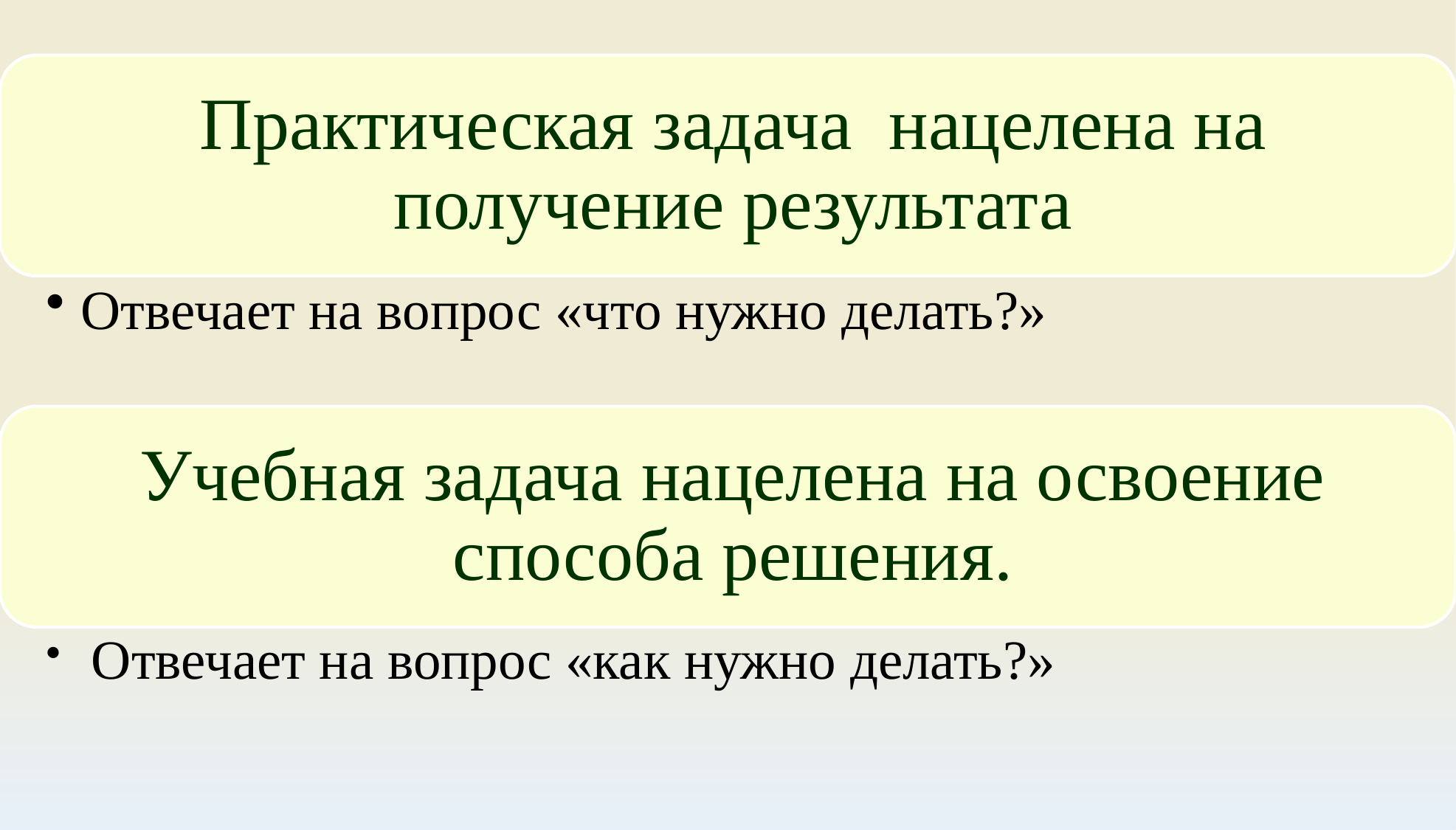

Практическая задача  нацелена на получение результата
Отвечает на вопрос «что нужно делать?»
Учебная задача нацелена на освоение способа решения.
 Отвечает на вопрос «как нужно делать?»